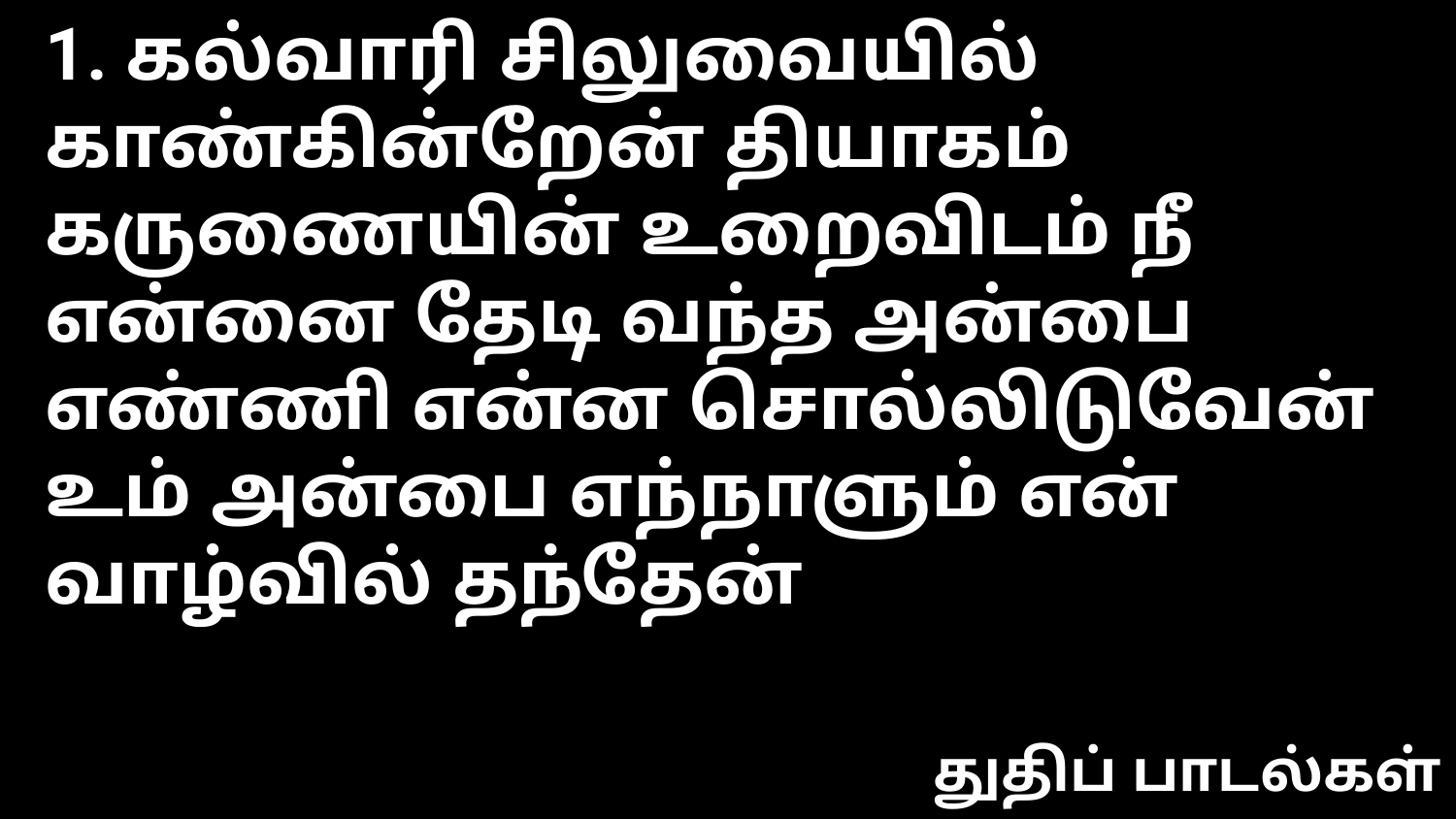

1. கல்வாரி சிலுவையில் காண்கின்றேன் தியாகம்
கருணையின் உறைவிடம் நீ
என்னை தேடி வந்த அன்பை எண்ணி என்ன சொல்லிடுவேன்
உம் அன்பை எந்நாளும் என் வாழ்வில் தந்தேன்

துதிப் பாடல்கள்